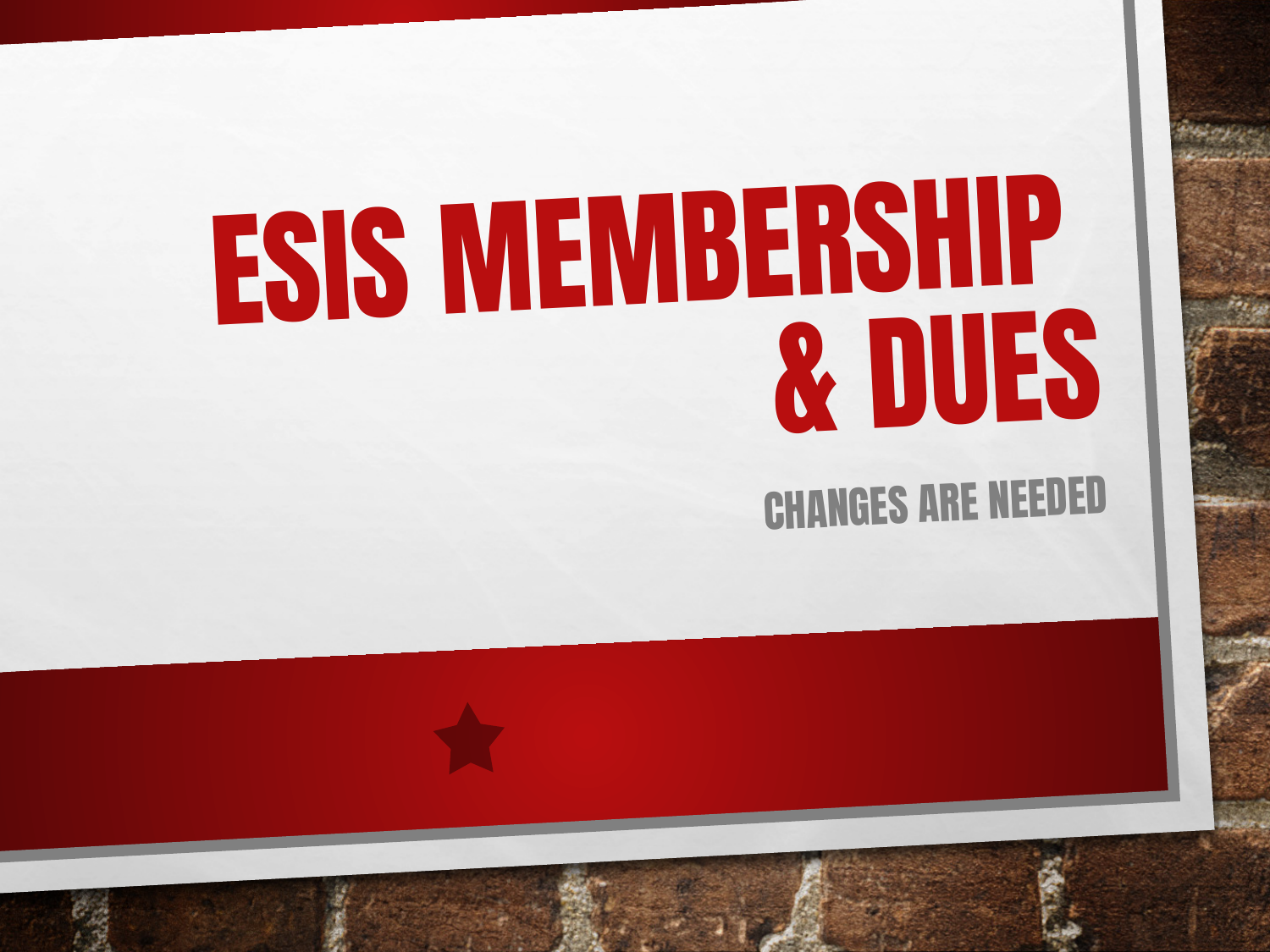

# ESIS MEMBERSHIP & DUES
CHANGES ARE NEEDED